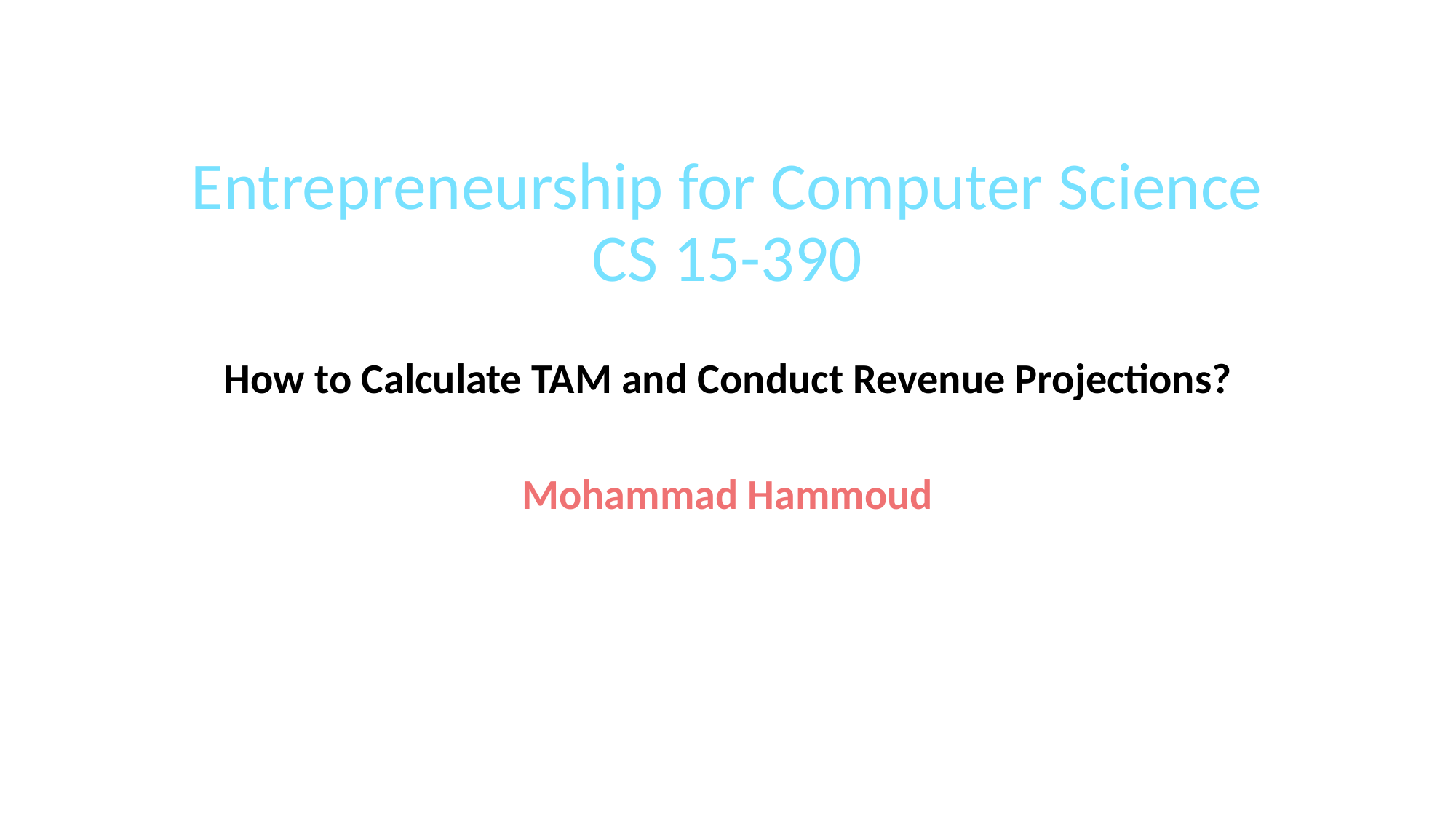

# Entrepreneurship for Computer Science CS 15-390
How to Calculate TAM and Conduct Revenue Projections?

Mohammad Hammoud